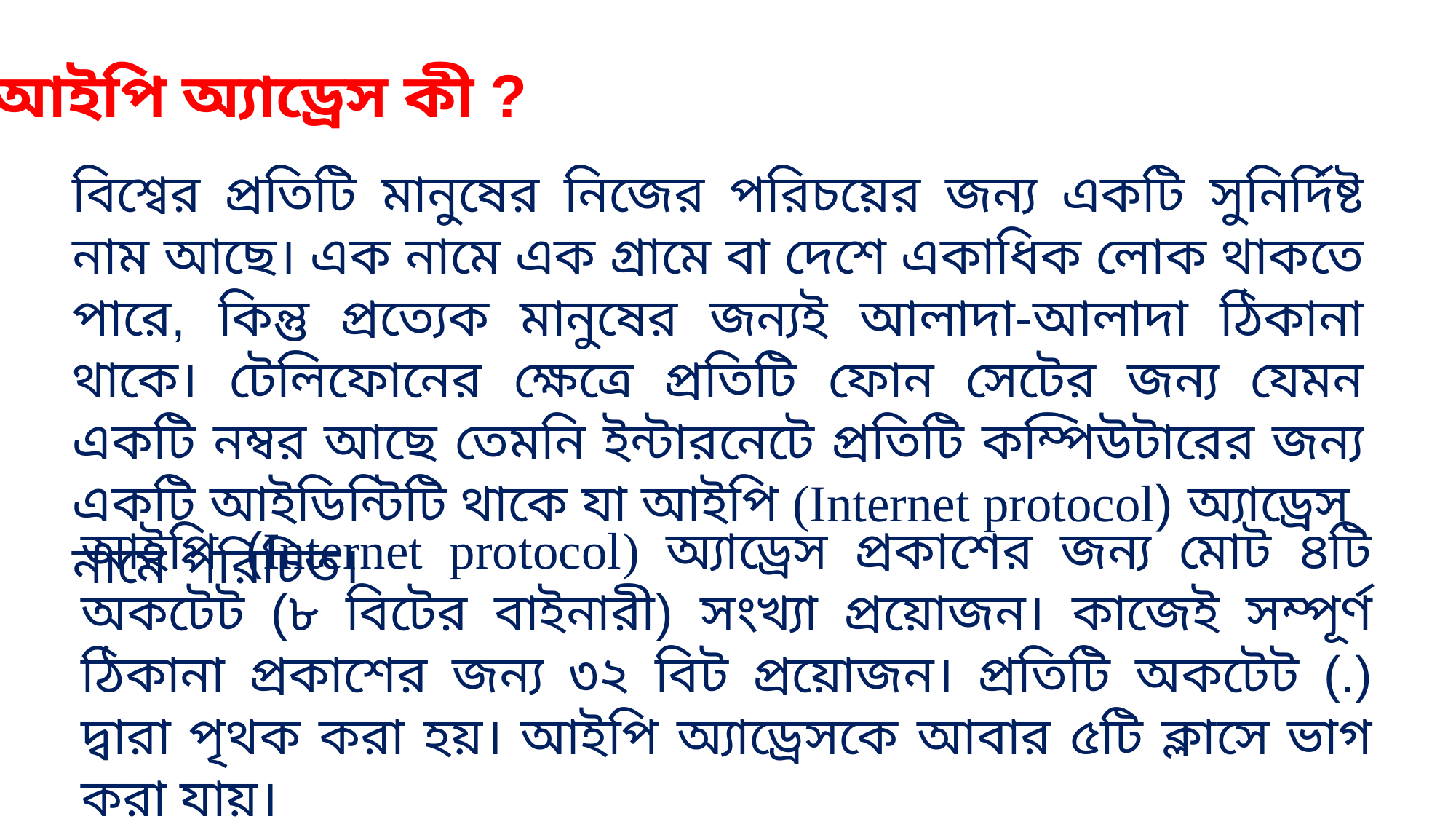

আইপি অ্যাড্রেস কী ?
বিশ্বের প্রতিটি মানুষের নিজের পরিচয়ের জন্য একটি সুনির্দিষ্ট নাম আছে। এক নামে এক গ্রামে বা দেশে একাধিক লোক থাকতে পারে, কিন্তু প্রত্যেক মানুষের জন্যই আলাদা-আলাদা ঠিকানা থাকে। টেলিফোনের ক্ষেত্রে প্রতিটি ফোন সেটের জন্য যেমন একটি নম্বর আছে তেমনি ইন্টারনেটে প্রতিটি কম্পিউটারের জন্য একটি আইডিন্টিটি থাকে যা আইপি (Internet protocol) অ্যাড্রেস  নামে পরিচিত।
আইপি (Internet protocol) অ্যাড্রেস প্রকাশের জন্য মোট ৪টি অকটেট (৮ বিটের বাইনারী) সংখ্যা প্রয়োজন। কাজেই সম্পূর্ণ ঠিকানা প্রকাশের জন্য ৩২ বিট প্রয়োজন। প্রতিটি অকটেট (.) দ্বারা পৃথক করা হয়। আইপি অ্যাড্রেসকে আবার ৫টি ক্লাসে ভাগ করা যায়।